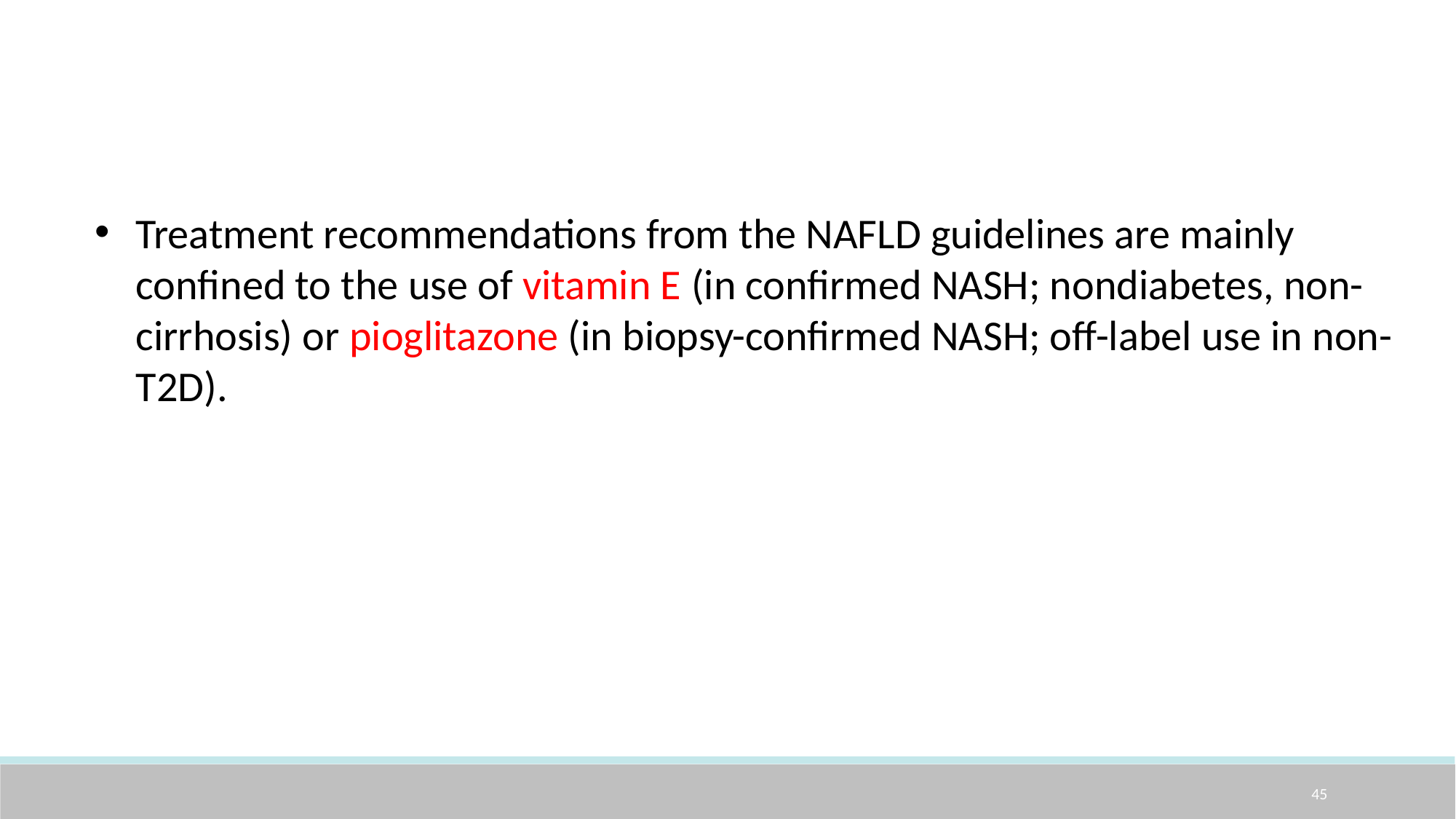

Treatment recommendations from the NAFLD guidelines are mainly confined to the use of vitamin E (in confirmed NASH; nondiabetes, non-cirrhosis) or pioglitazone (in biopsy-confirmed NASH; off-label use in non-T2D).

45